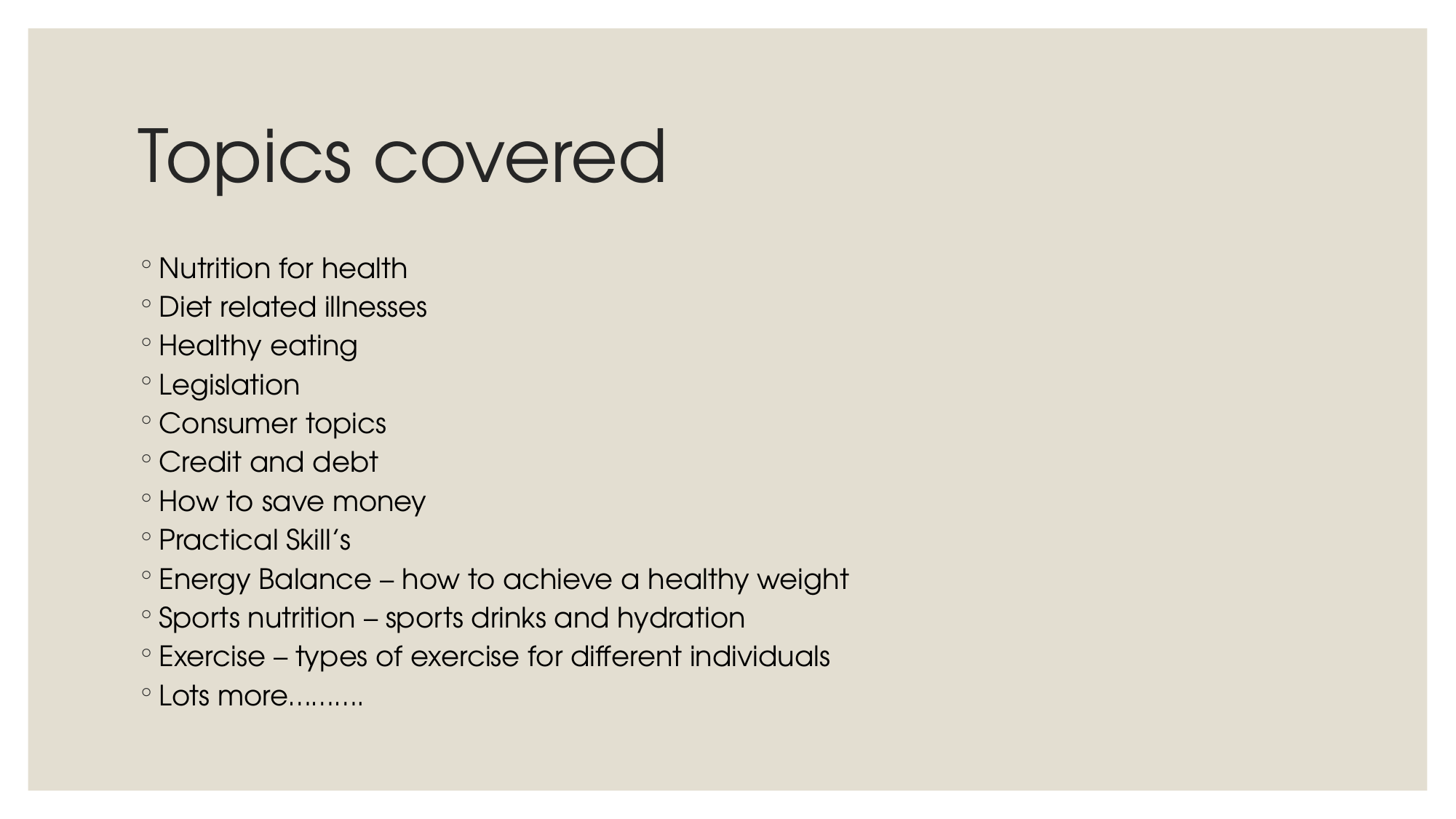

# Topics covered
Nutrition for health
Diet related illnesses
Healthy eating
Legislation
Consumer topics
Credit and debt
How to save money
Practical Skill’s
Energy Balance – how to achieve a healthy weight
Sports nutrition – sports drinks and hydration
Exercise – types of exercise for different individuals
Lots more……….